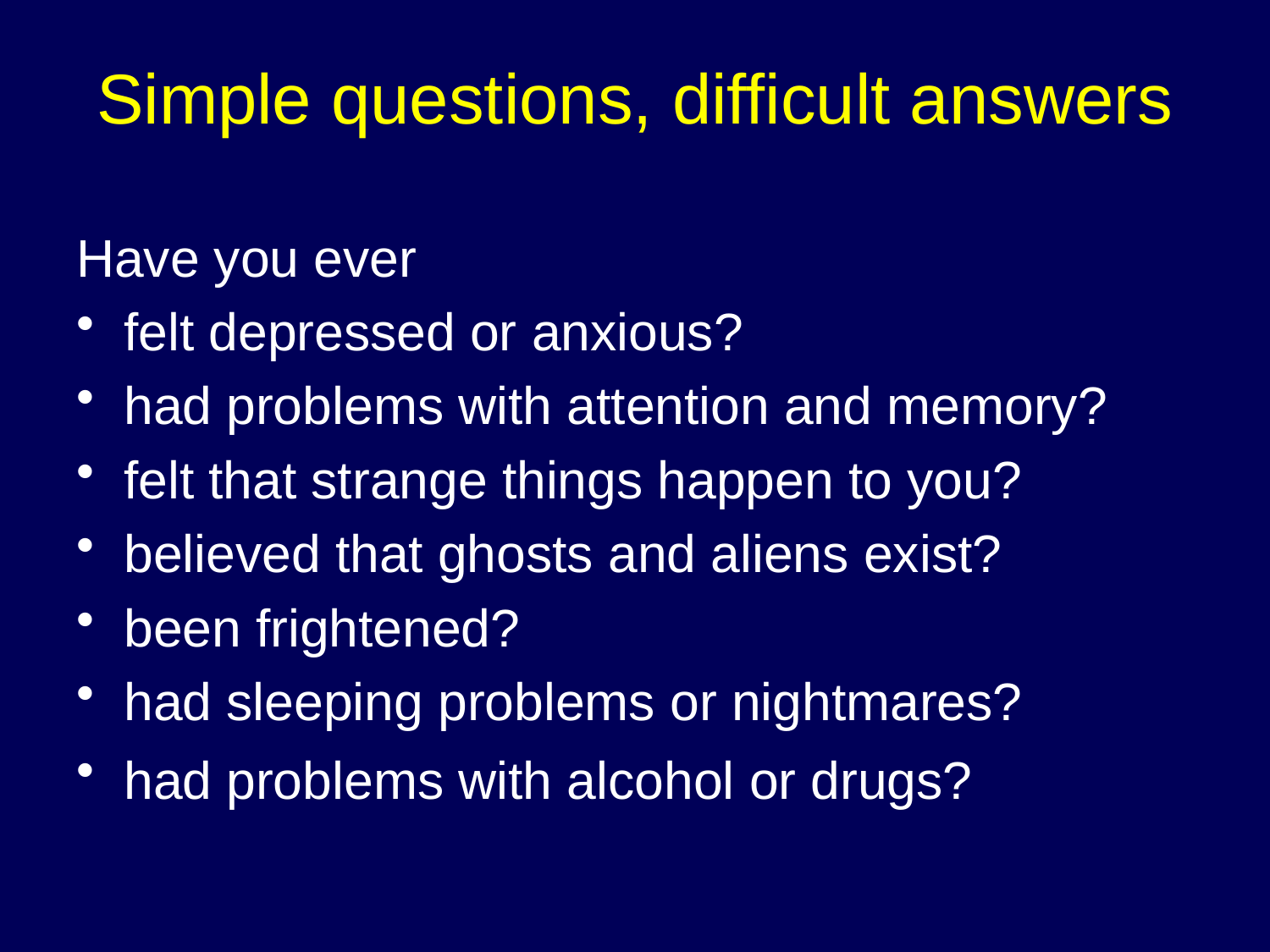

# Simple questions, difficult answers
Have you ever
felt depressed or anxious?
had problems with attention and memory?
felt that strange things happen to you?
believed that ghosts and aliens exist?
been frightened?
had sleeping problems or nightmares?
had problems with alcohol or drugs?